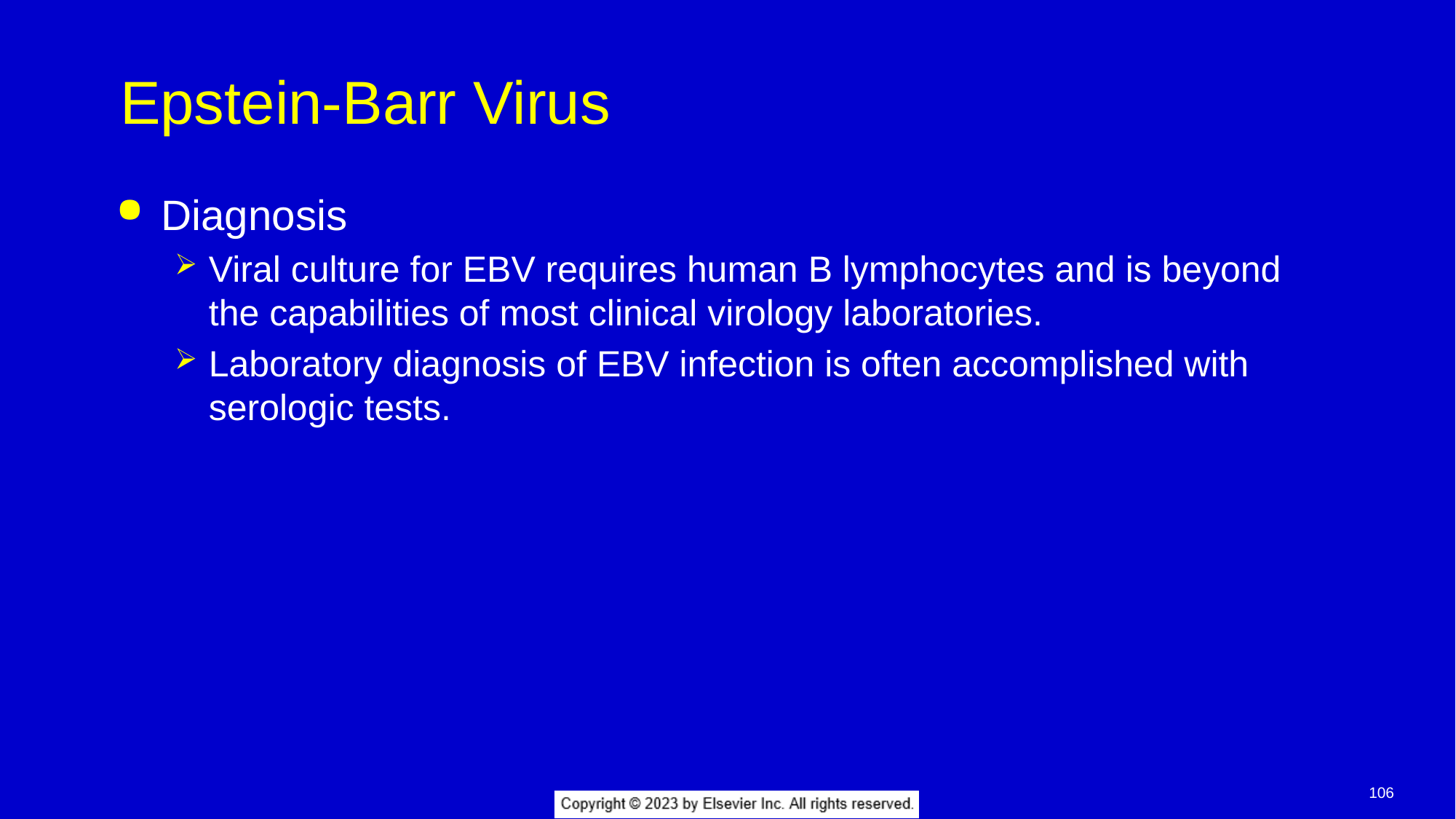

# Epstein-Barr Virus
Diagnosis
Viral culture for EBV requires human B lymphocytes and is beyond the capabilities of most clinical virology laboratories.
Laboratory diagnosis of EBV infection is often accomplished with serologic tests.